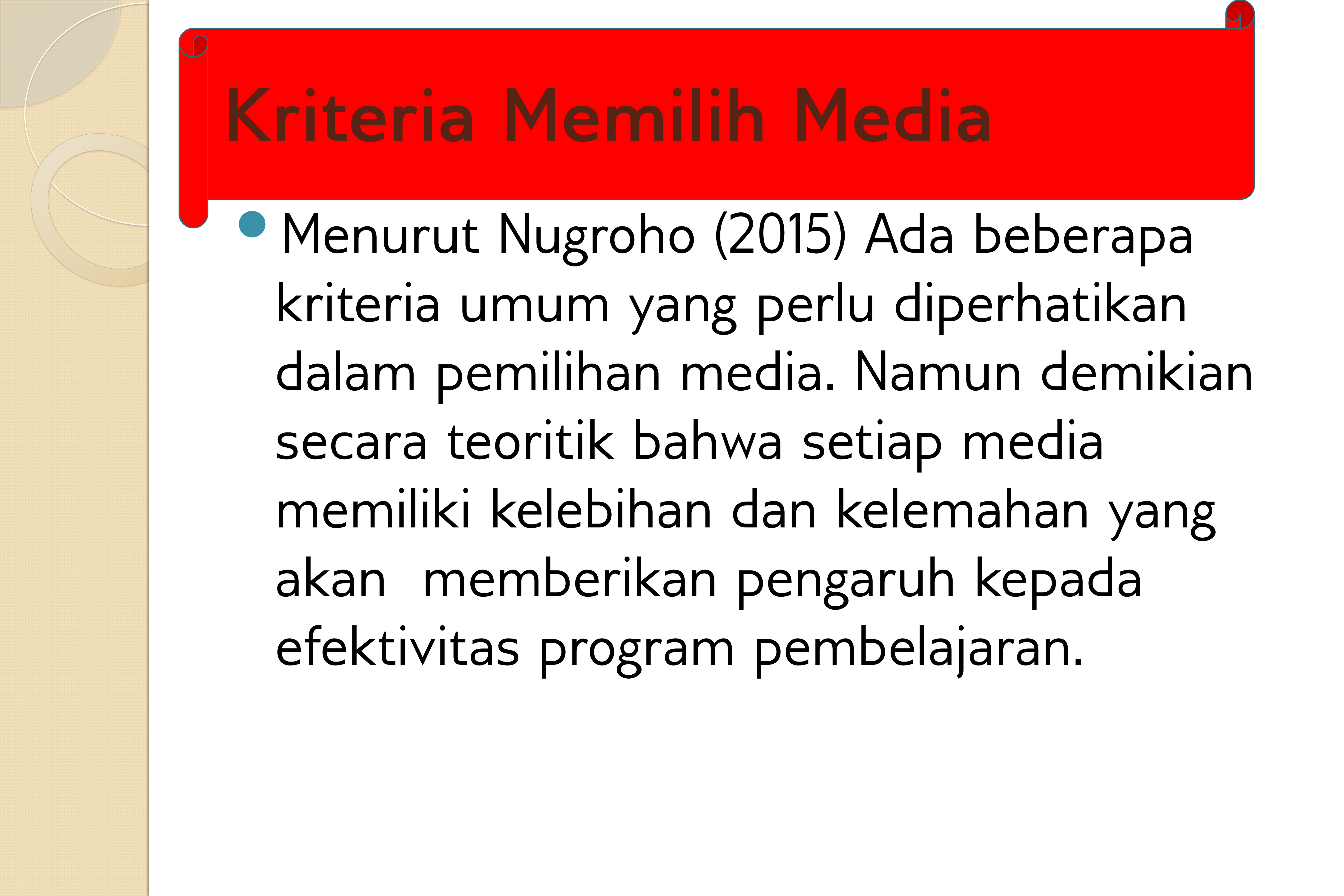

# Kriteria Memilih Media
Menurut Nugroho (2015) Ada beberapa kriteria umum yang perlu diperhatikan dalam pemilihan media. Namun demikian secara teoritik bahwa setiap media memiliki kelebihan dan kelemahan yang akan  memberikan pengaruh kepada efektivitas program pembelajaran.